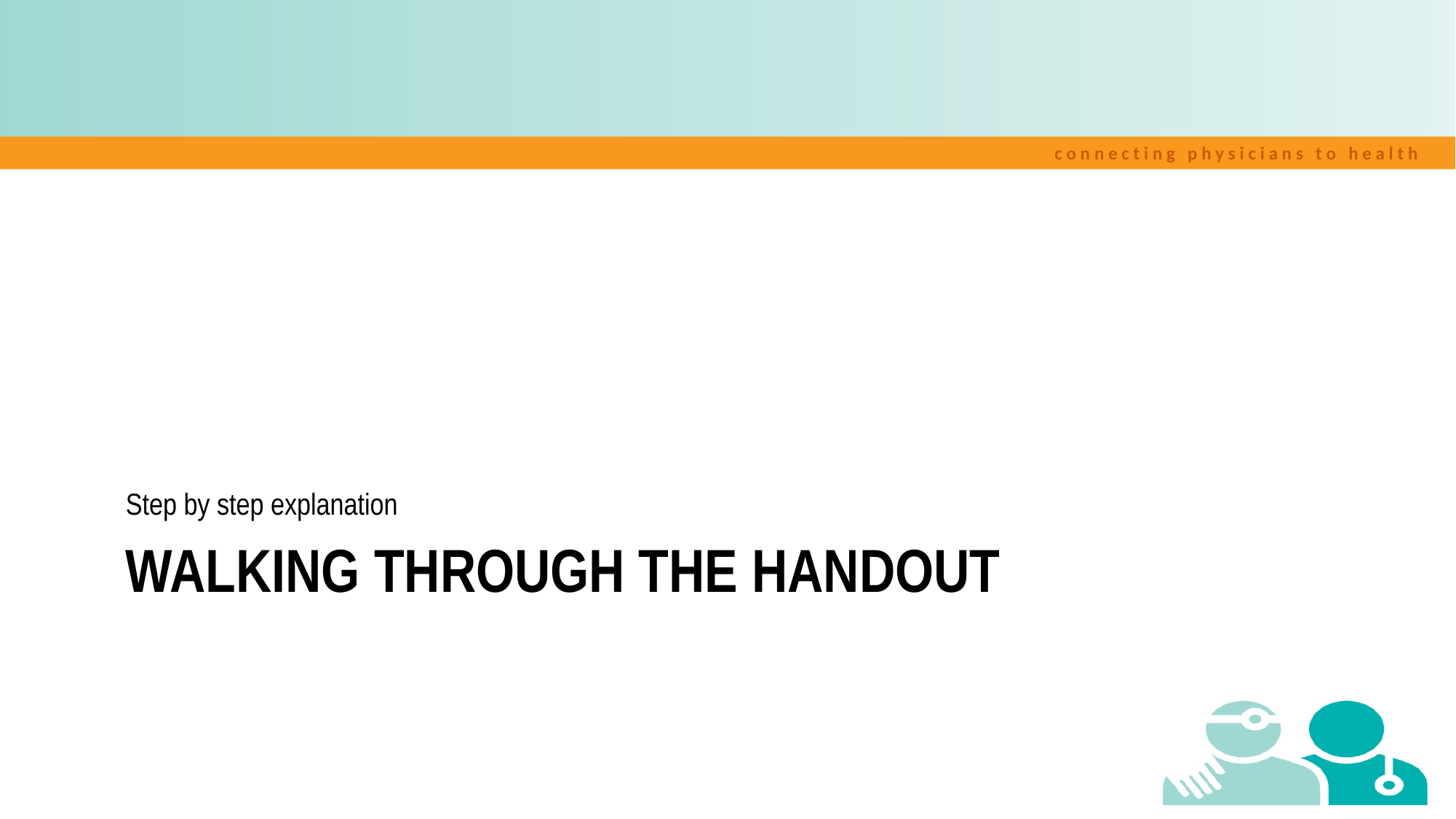

Step by step explanation
# Walking through the handout